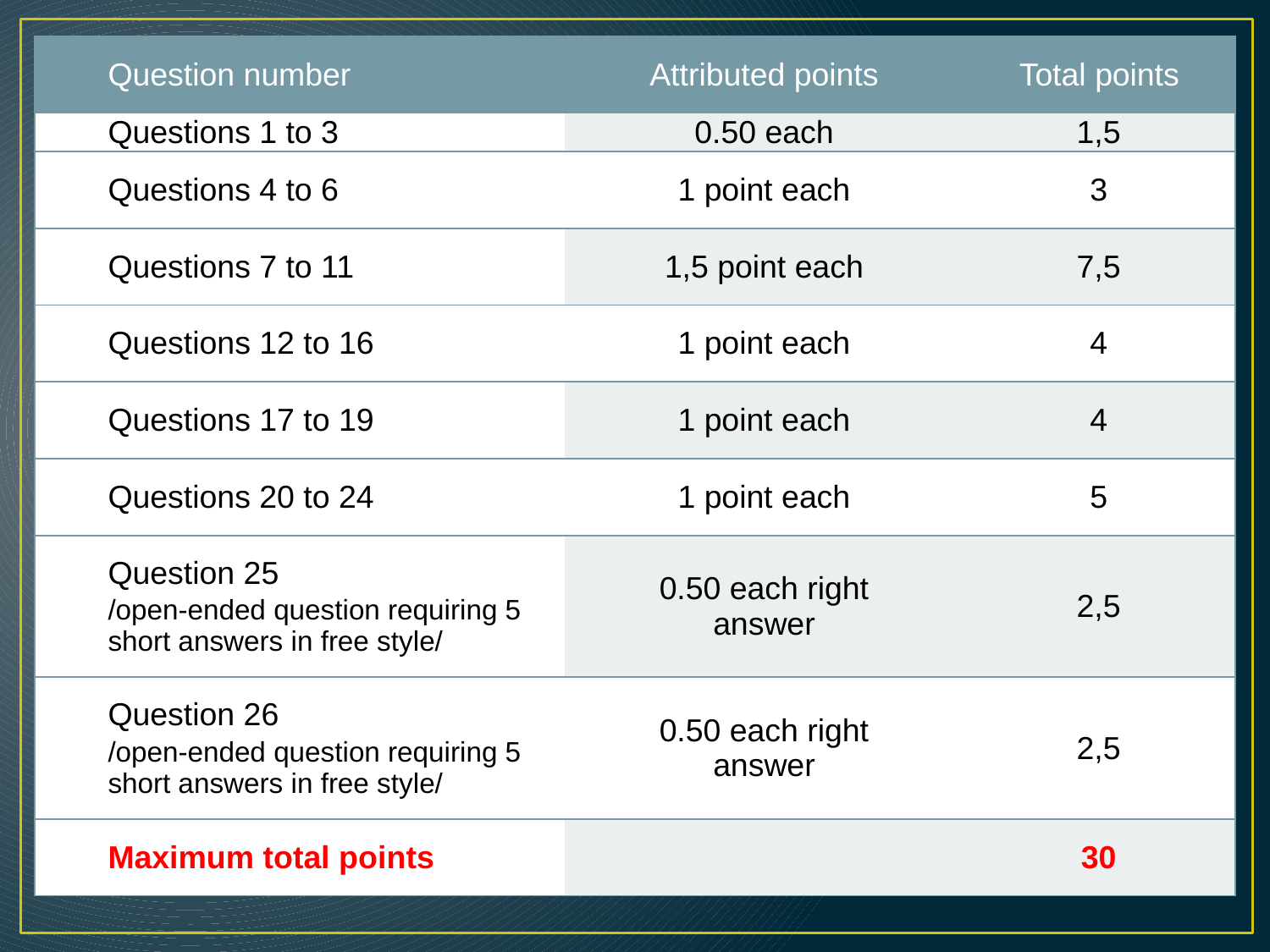

| Question number | Attributed points | Total points |
| --- | --- | --- |
| Questions 1 to 3 | 0.50 each | 1,5 |
| Questions 4 to 6 | 1 point each | 3 |
| Questions 7 to 11 | 1,5 point each | 7,5 |
| Questions 12 to 16 | 1 point each | 4 |
| Questions 17 to 19 | 1 point each | 4 |
| Questions 20 to 24 | 1 point each | 5 |
| Question 25 /open-ended question requiring 5 short answers in free style/ | 0.50 each right answer | 2,5 |
| Question 26 /open-ended question requiring 5 short answers in free style/ | 0.50 each right answer | 2,5 |
| Maximum total points |  | 30 |